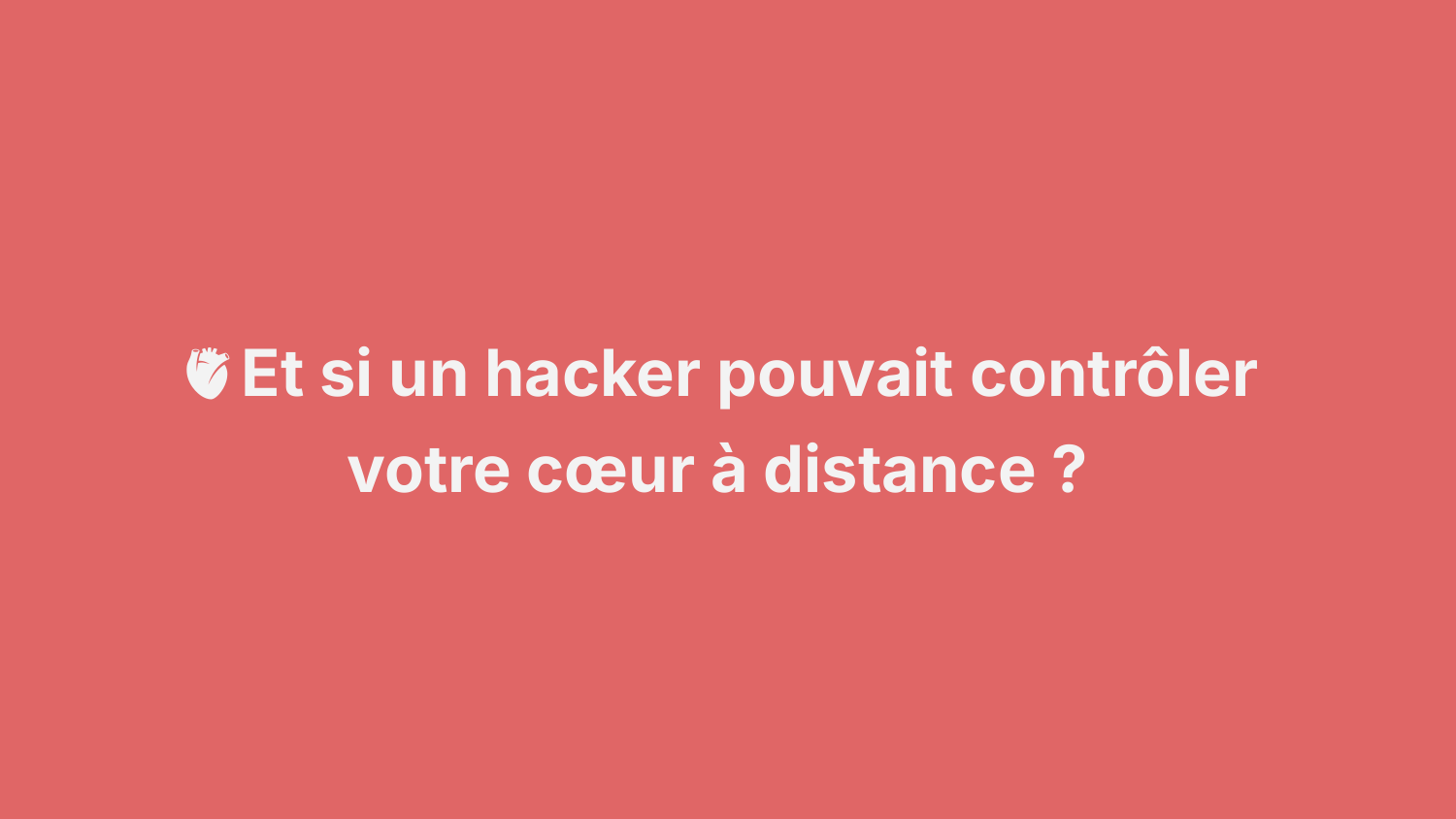

🫀Et si un hacker pouvait contrôler votre cœur à distance ?